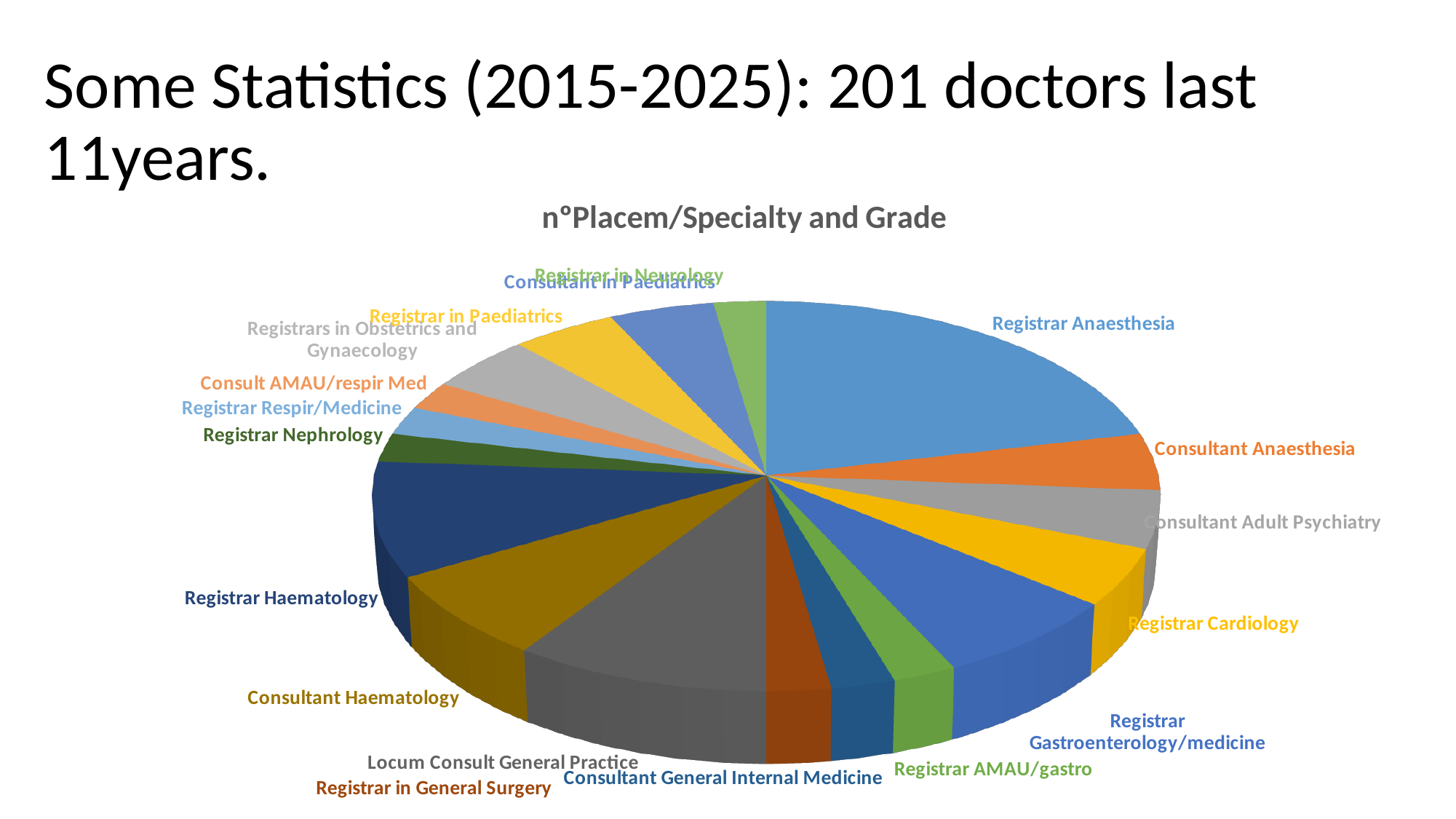

# Some Statistics (2015-2025): 201 doctors last 11years.

[unsupported chart]